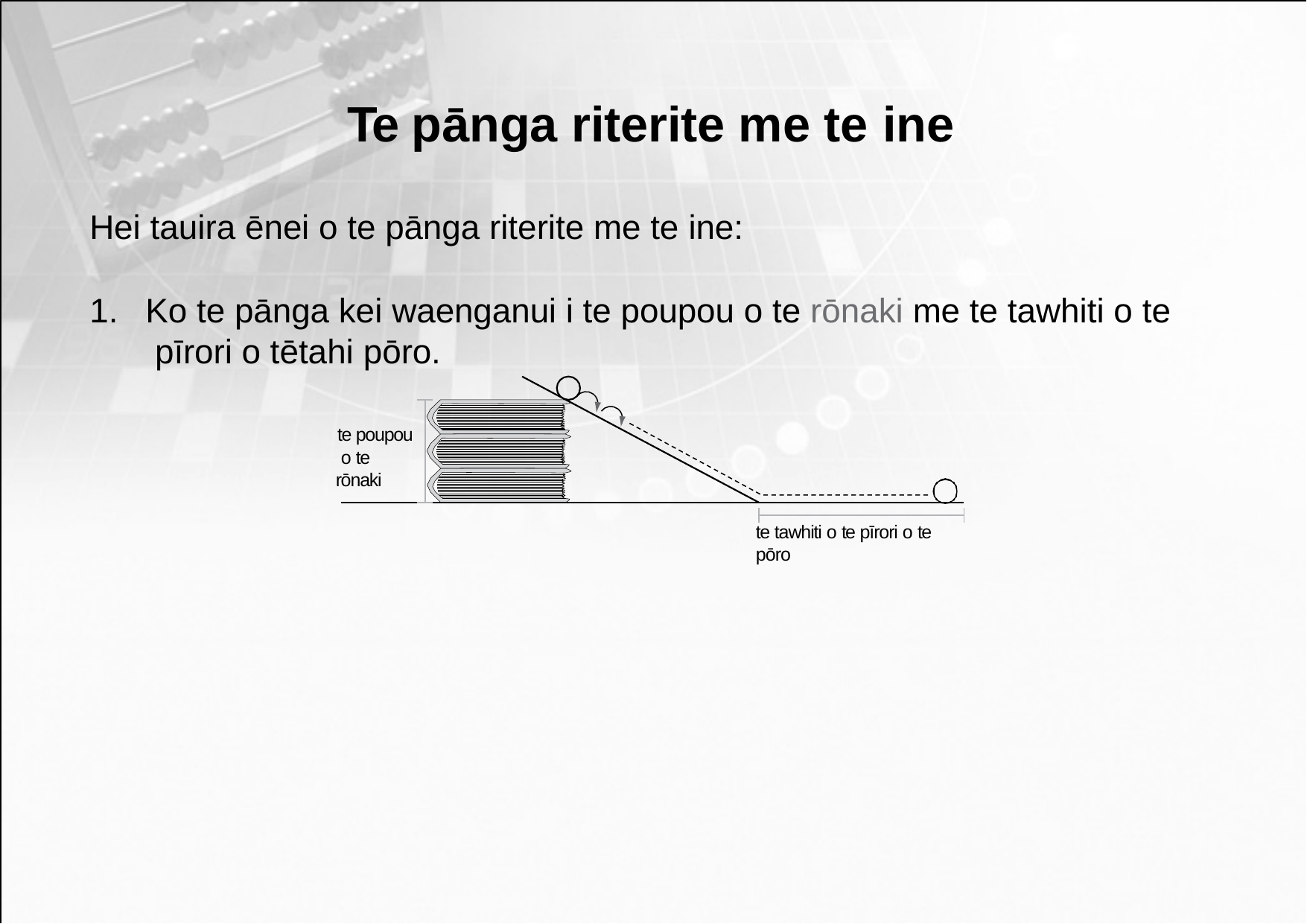

# Te pānga riterite me te ine
Hei tauira ēnei o te pānga riterite me te ine:

1.	Ko te pānga kei waenganui i te poupou o te rōnaki me te tawhiti o te  pīrori o tētahi pōro.

te poupou  o te rōnaki

te tawhiti o te pīrori o te pōro